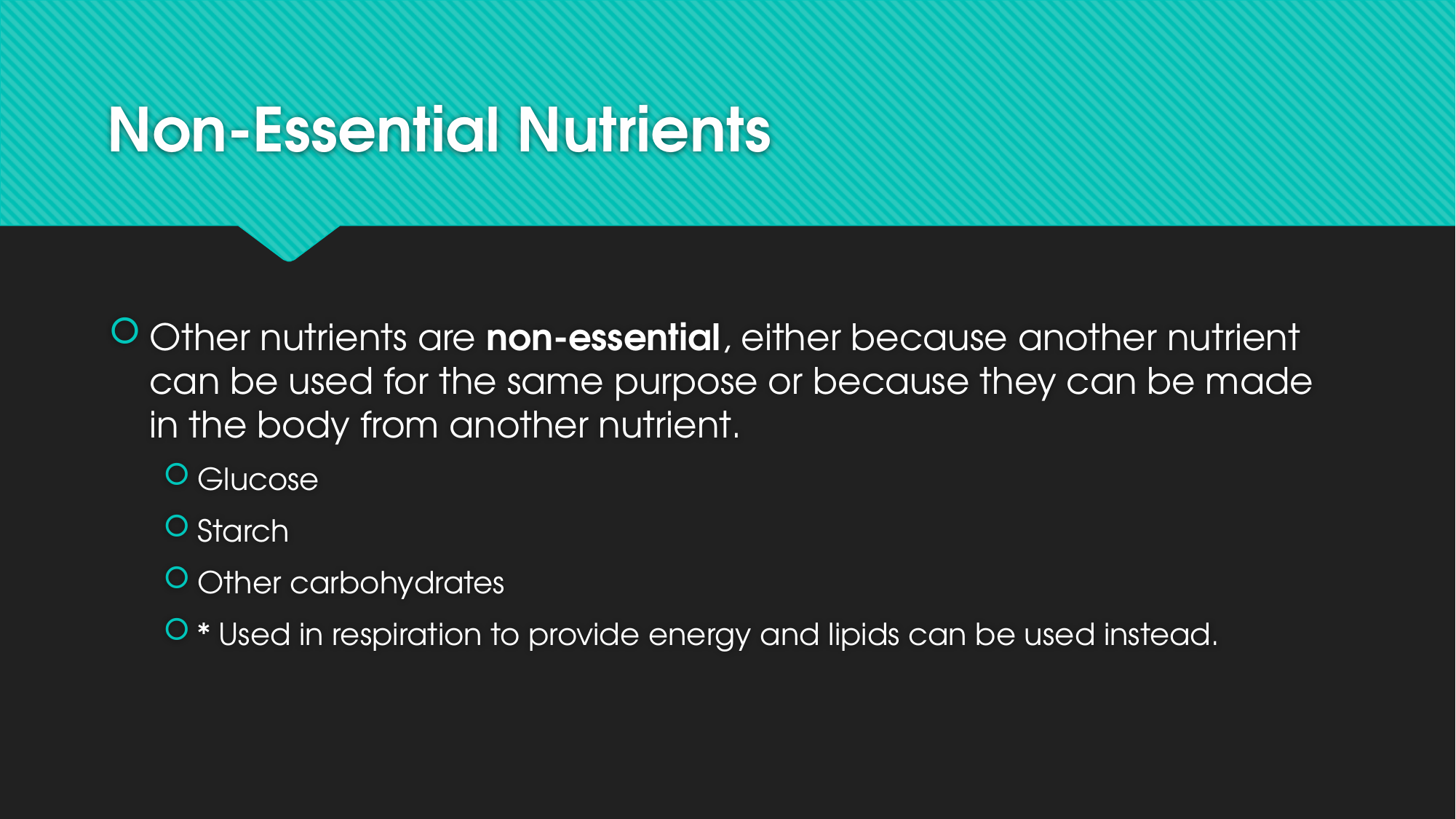

# Non-Essential Nutrients
Other nutrients are non-essential, either because another nutrient can be used for the same purpose or because they can be made in the body from another nutrient.
Glucose
Starch
Other carbohydrates
* Used in respiration to provide energy and lipids can be used instead.